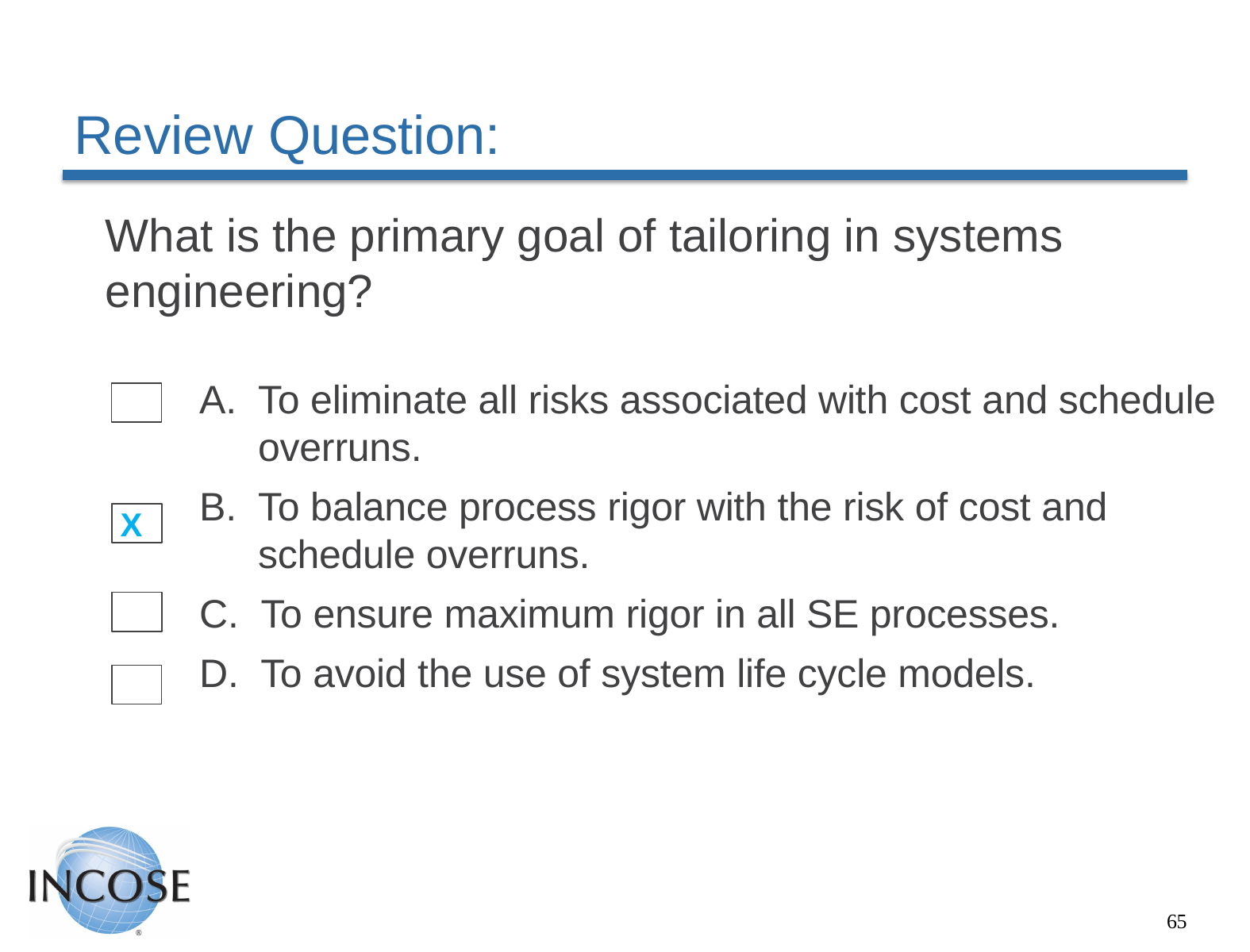

# Review Question:
What is the primary goal of tailoring in systems engineering?

To eliminate all risks associated with cost and schedule overruns.
To balance process rigor with the risk of cost and schedule overruns.
To ensure maximum rigor in all SE processes.
To avoid the use of system life cycle models.

 X

65